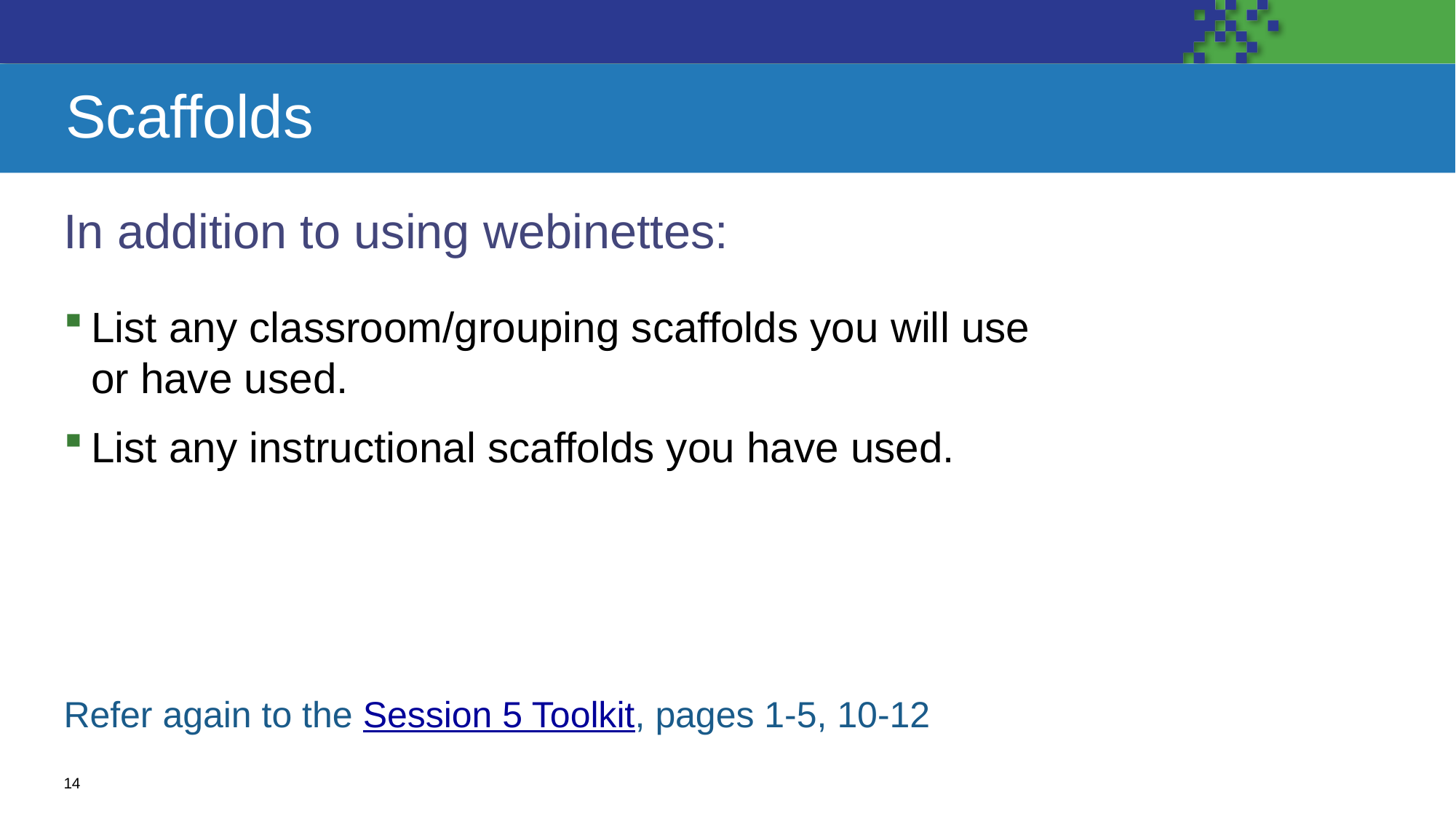

# Scaffolds
In addition to using webinettes:
List any classroom/grouping scaffolds you will use or have used.
List any instructional scaffolds you have used.
Refer again to the Session 5 Toolkit, pages 1-5, 10-12​
14